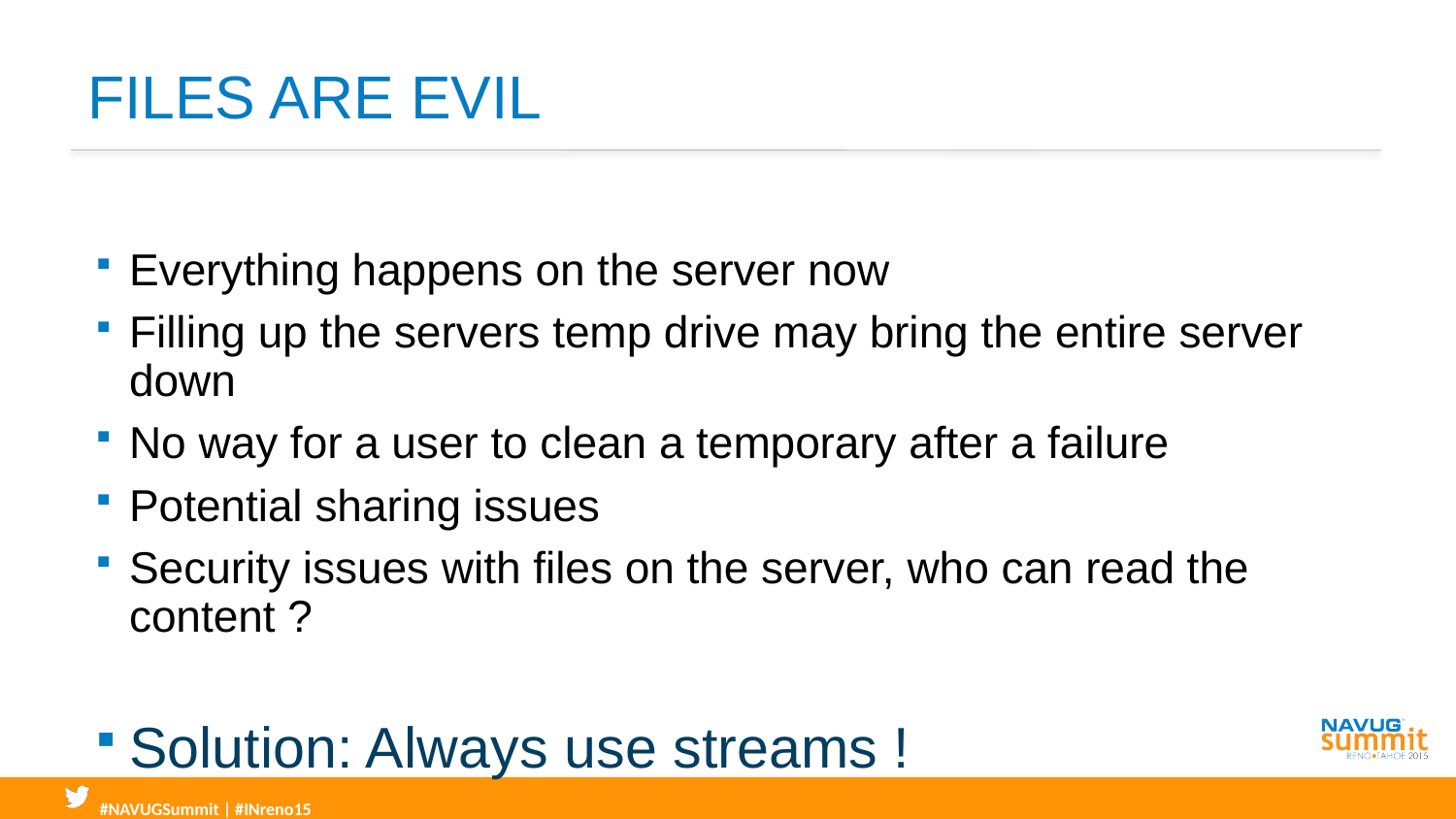

# Files are evil
Everything happens on the server now
Filling up the servers temp drive may bring the entire server down
No way for a user to clean a temporary after a failure
Potential sharing issues
Security issues with files on the server, who can read the content ?

Solution: Always use streams !